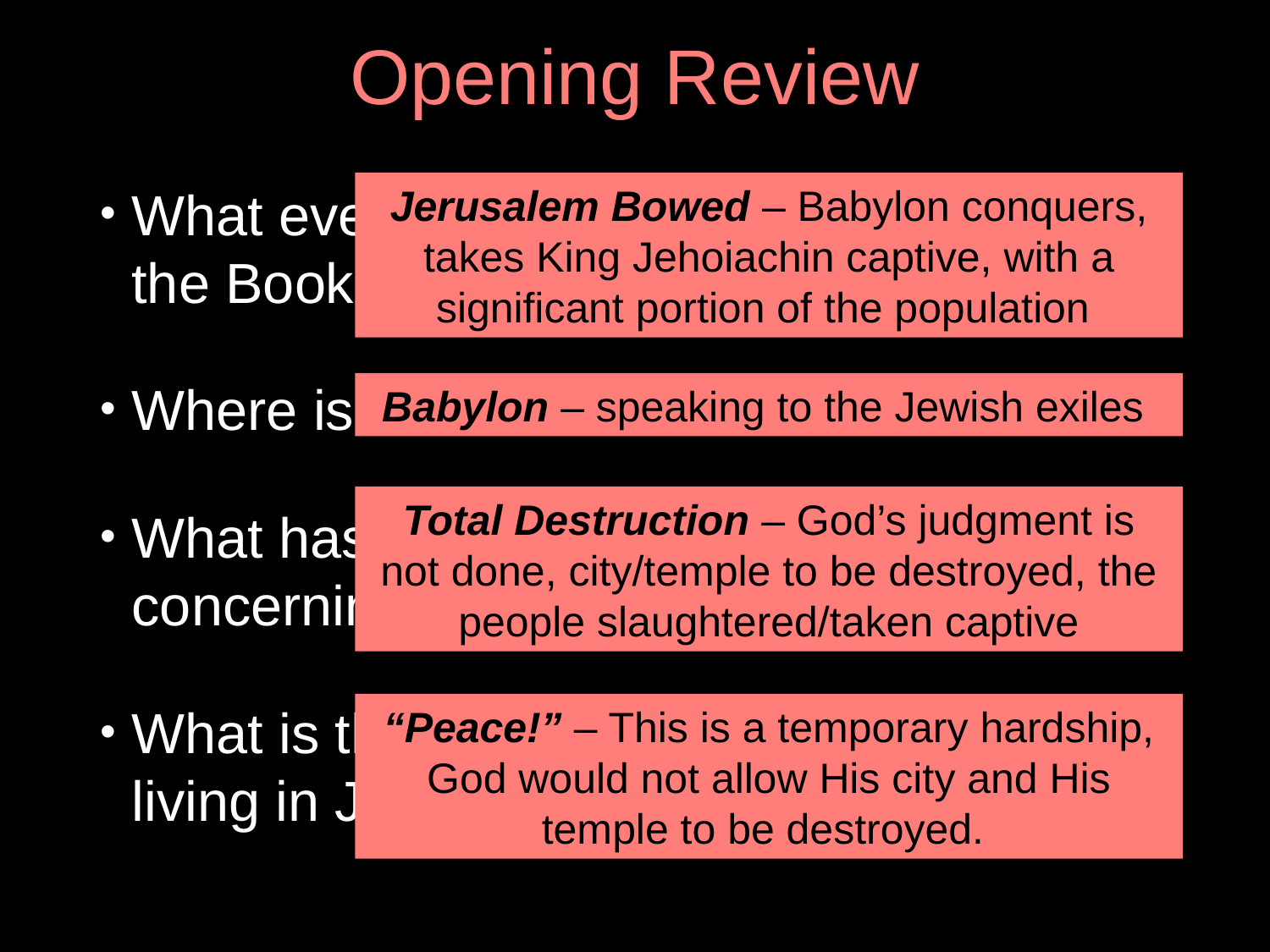

# Opening Review
What event took place five years before the Book of Ezekiel begins?
Where is Ezekiel? Who is his audience?
What has been Ezekiel’s message concerning the fate of Jerusalem?
What is the outlook of those currently living in Jerusalem?
Jerusalem Bowed – Babylon conquers, takes King Jehoiachin captive, with a significant portion of the population
Babylon – speaking to the Jewish exiles
Total Destruction – God’s judgment is not done, city/temple to be destroyed, the people slaughtered/taken captive
“Peace!” – This is a temporary hardship, God would not allow His city and His temple to be destroyed.